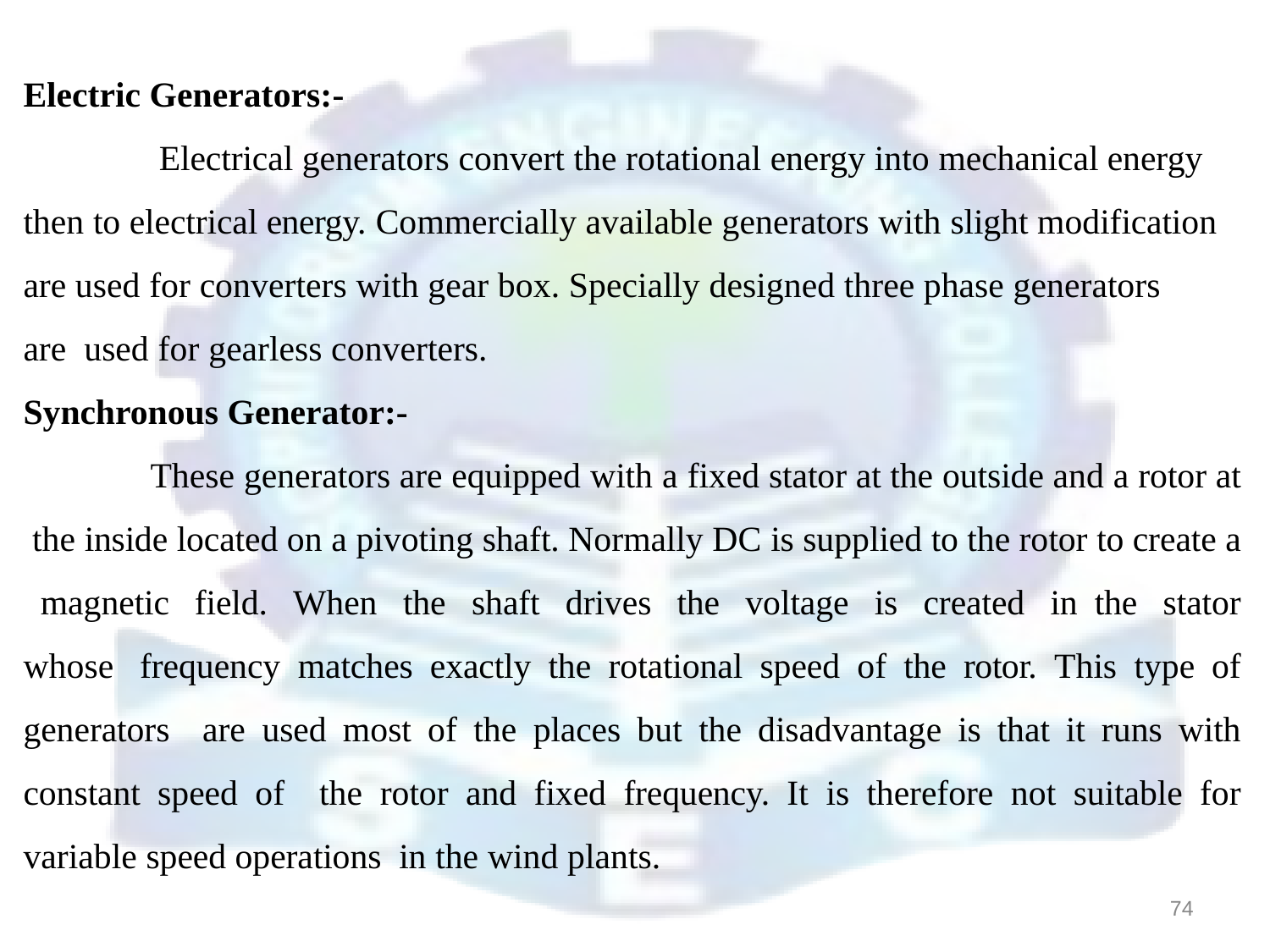

Electric Generators:-
Electrical generators convert the rotational energy into mechanical energy
then to electrical energy. Commercially available generators with slight modification
are used for converters with gear box. Specially designed three phase generators are  used for gearless converters.
Synchronous Generator:-
These generators are equipped with a fixed stator at the outside and a rotor at  the inside located on a pivoting shaft. Normally DC is supplied to the rotor to create a  magnetic field. When the shaft drives the voltage is created in the stator whose  frequency matches exactly the rotational speed of the rotor. This type of generators  are used most of the places but the disadvantage is that it runs with constant speed of  the rotor and fixed frequency. It is therefore not suitable for variable speed operations  in the wind plants.
74